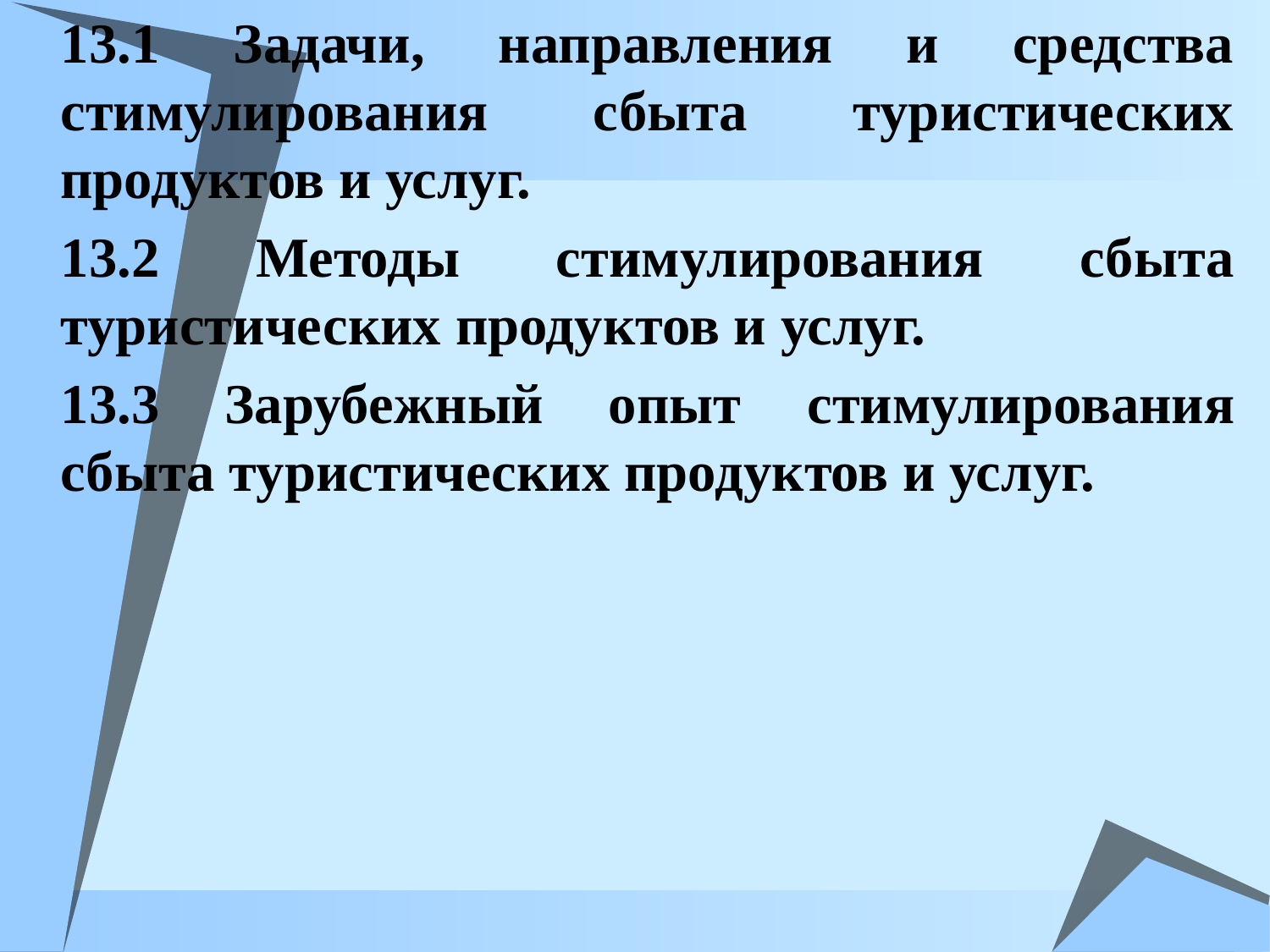

13.1 Задачи, направления и средства стимулирования сбыта туристических продуктов и услуг.
13.2 Методы стимулирования сбыта туристических продуктов и услуг.
13.3 Зарубежный опыт стимулирования сбыта туристических продуктов и услуг.